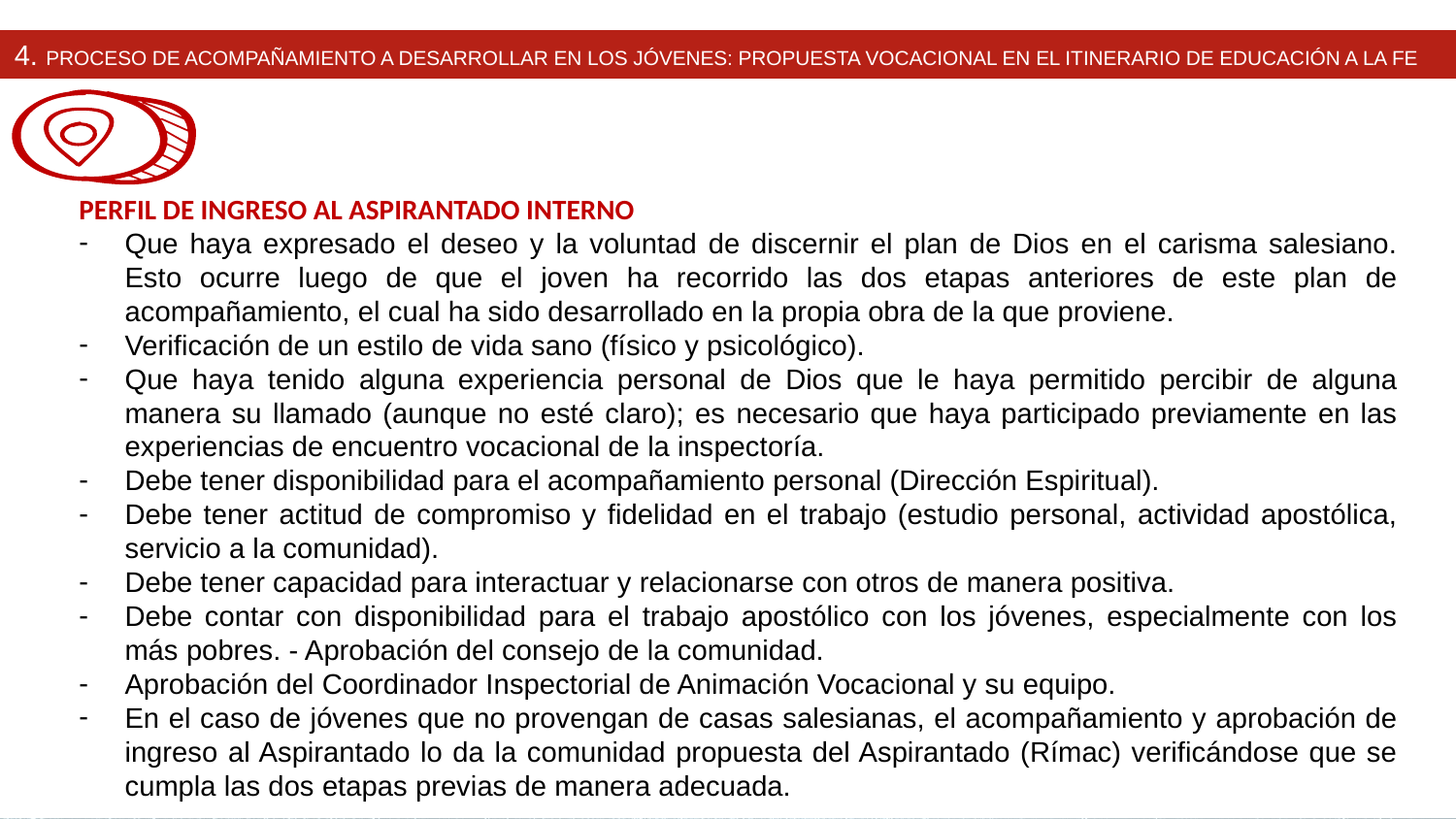

4. Proceso de acompañamiento a desarrollar en los Jóvenes: Propuesta Vocacional en el Itinerario de educación a la Fe

PERFIL DE INGRESO AL ASPIRANTADO INTERNO
Que haya expresado el deseo y la voluntad de discernir el plan de Dios en el carisma salesiano. Esto ocurre luego de que el joven ha recorrido las dos etapas anteriores de este plan de acompañamiento, el cual ha sido desarrollado en la propia obra de la que proviene.
Verificación de un estilo de vida sano (físico y psicológico).
Que haya tenido alguna experiencia personal de Dios que le haya permitido percibir de alguna manera su llamado (aunque no esté claro); es necesario que haya participado previamente en las experiencias de encuentro vocacional de la inspectoría.
Debe tener disponibilidad para el acompañamiento personal (Dirección Espiritual).
Debe tener actitud de compromiso y fidelidad en el trabajo (estudio personal, actividad apostólica, servicio a la comunidad).
Debe tener capacidad para interactuar y relacionarse con otros de manera positiva.
Debe contar con disponibilidad para el trabajo apostólico con los jóvenes, especialmente con los más pobres. - Aprobación del consejo de la comunidad.
Aprobación del Coordinador Inspectorial de Animación Vocacional y su equipo.
En el caso de jóvenes que no provengan de casas salesianas, el acompañamiento y aprobación de ingreso al Aspirantado lo da la comunidad propuesta del Aspirantado (Rímac) verificándose que se cumpla las dos etapas previas de manera adecuada.